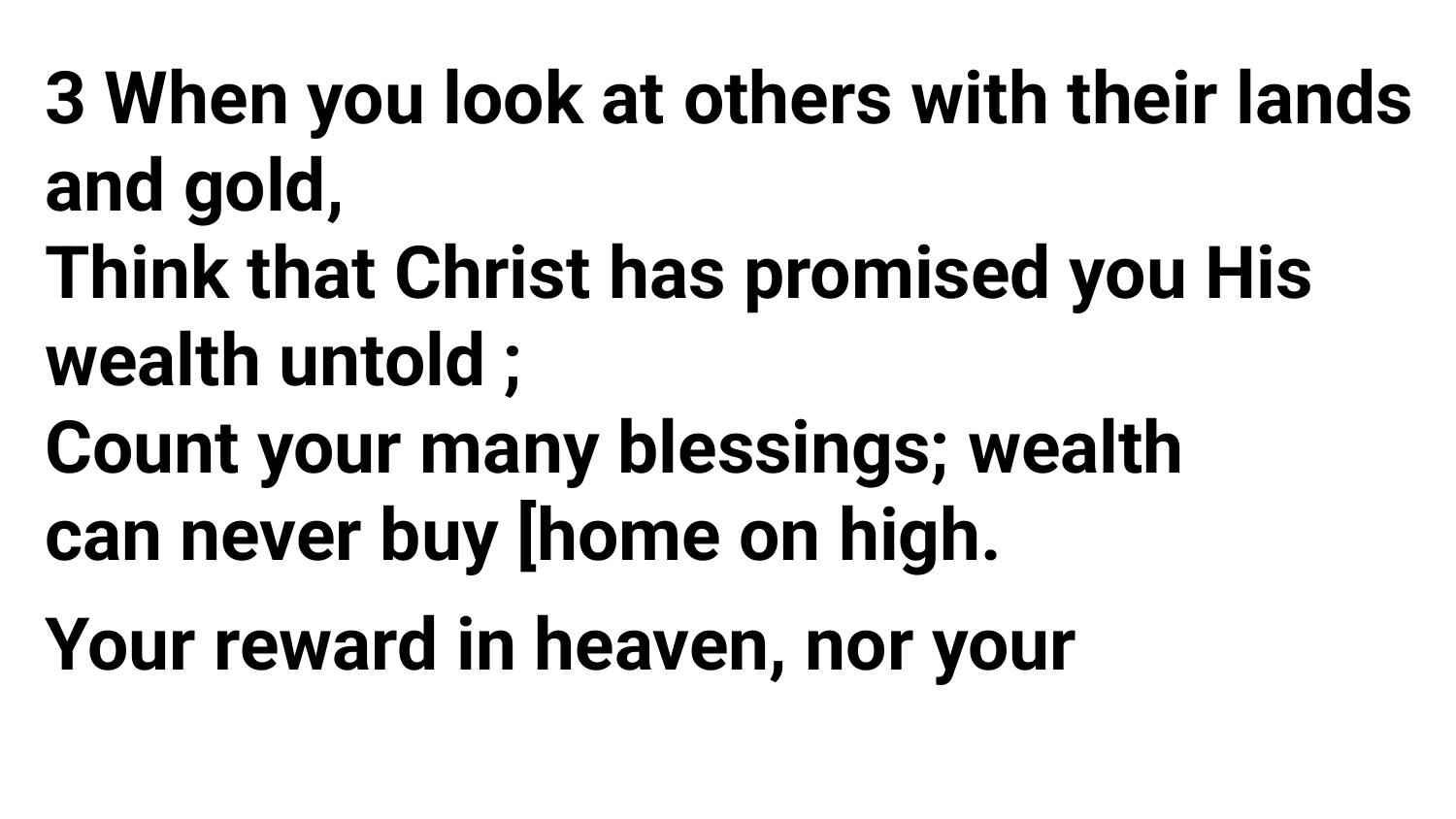

3 When you look at others with their lands and gold,
Think that Christ has promised you His wealth untold ;
Count your many blessings; wealth
can never buy [home on high.
Your reward in heaven, nor your